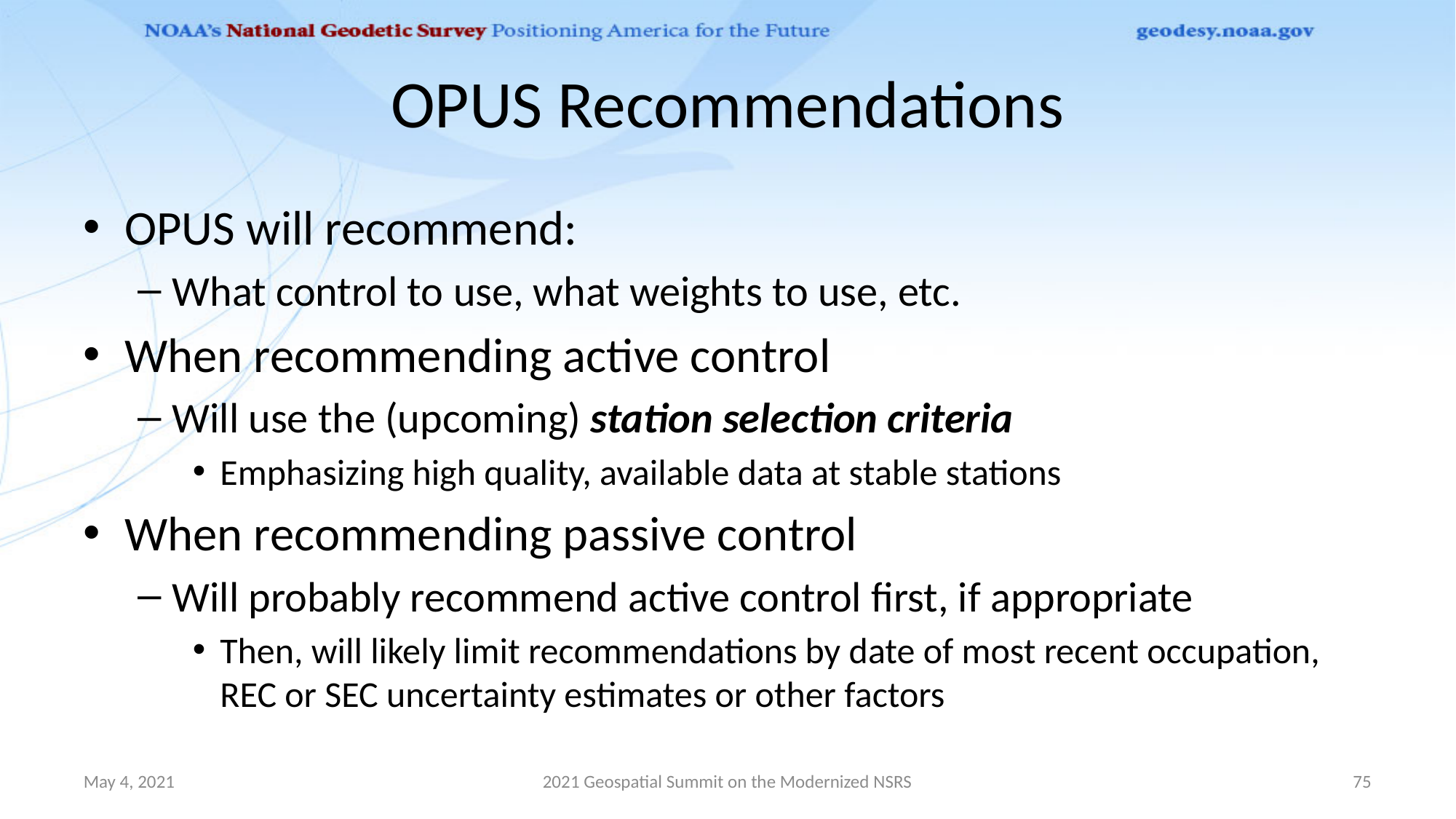

# OPUS Recommendations
OPUS will recommend:
What control to use, what weights to use, etc.
When recommending active control
Will use the (upcoming) station selection criteria
Emphasizing high quality, available data at stable stations
When recommending passive control
Will probably recommend active control first, if appropriate
Then, will likely limit recommendations by date of most recent occupation, REC or SEC uncertainty estimates or other factors
May 4, 2021
2021 Geospatial Summit on the Modernized NSRS
75